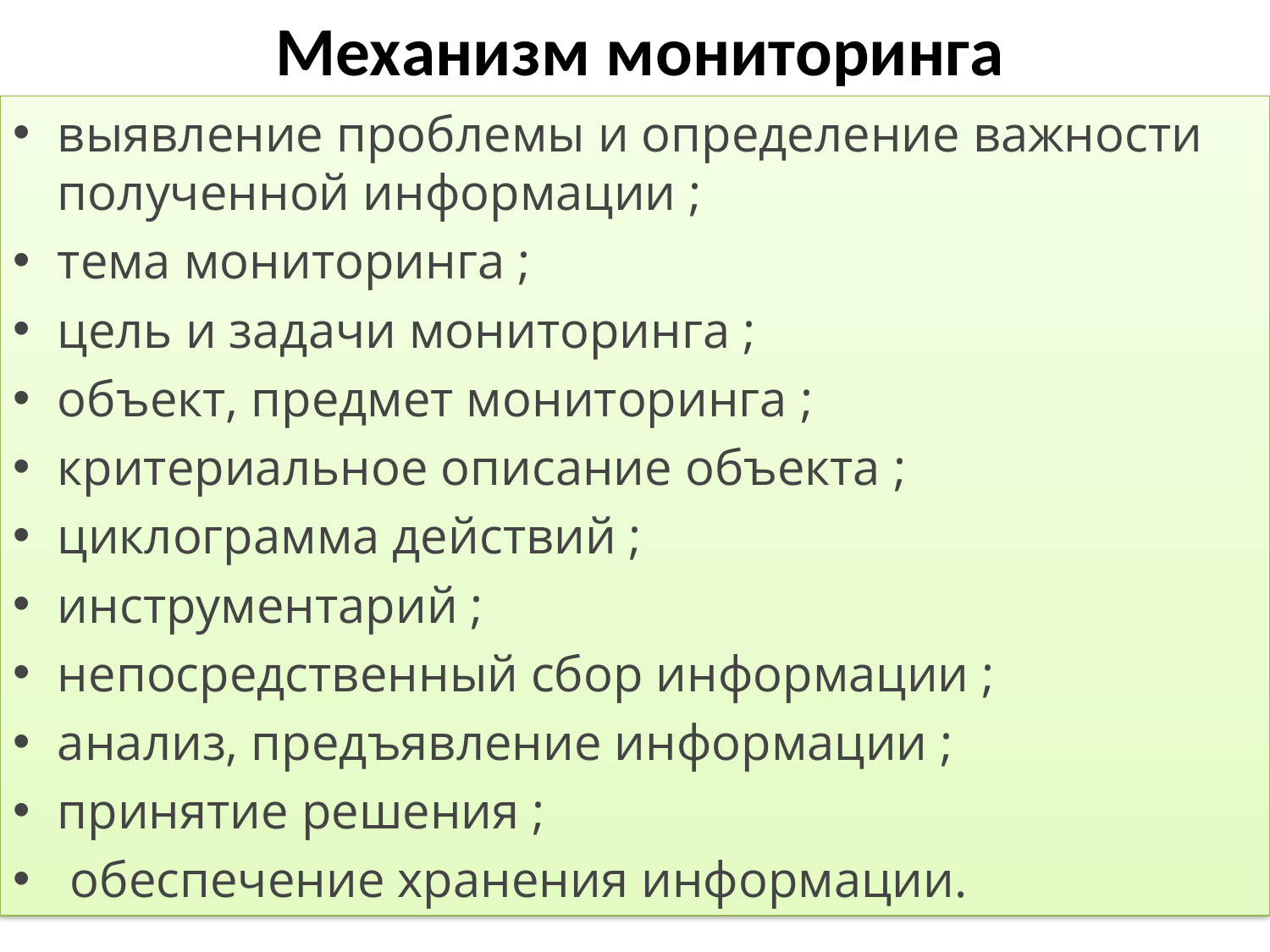

# Механизм мониторинга
выявление проблемы и определение важности полученной информации ;
тема мониторинга ;
цель и задачи мониторинга ;
объект, предмет мониторинга ;
критериальное описание объекта ;
циклограмма действий ;
инструментарий ;
непосредственный сбор информации ;
анализ, предъявление информации ;
принятие решения ;
 обеспечение хранения информации.